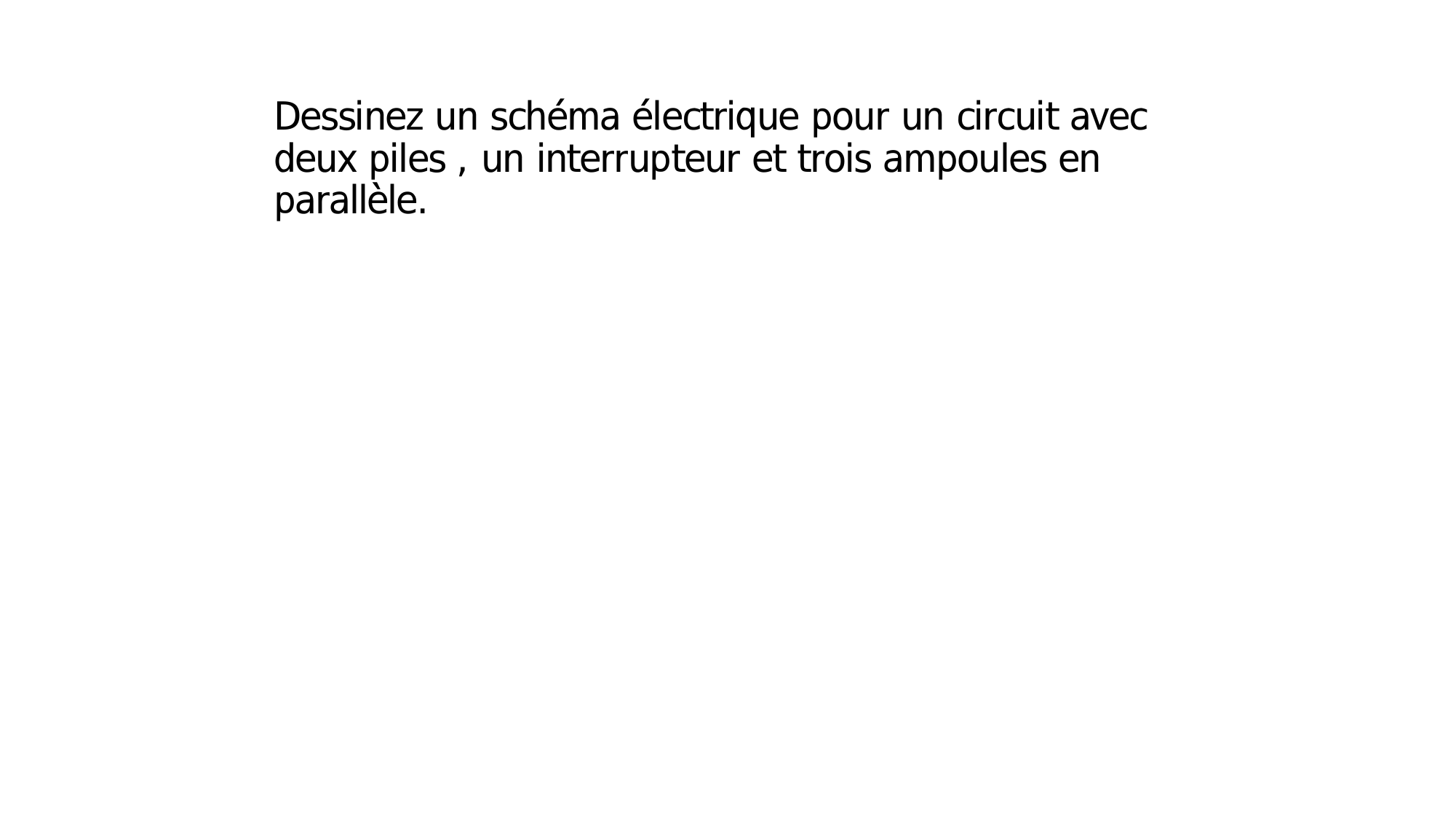

# Dessinez un schéma électrique pour un circuit avec deux piles , un interrupteur et trois ampoules en parallèle.